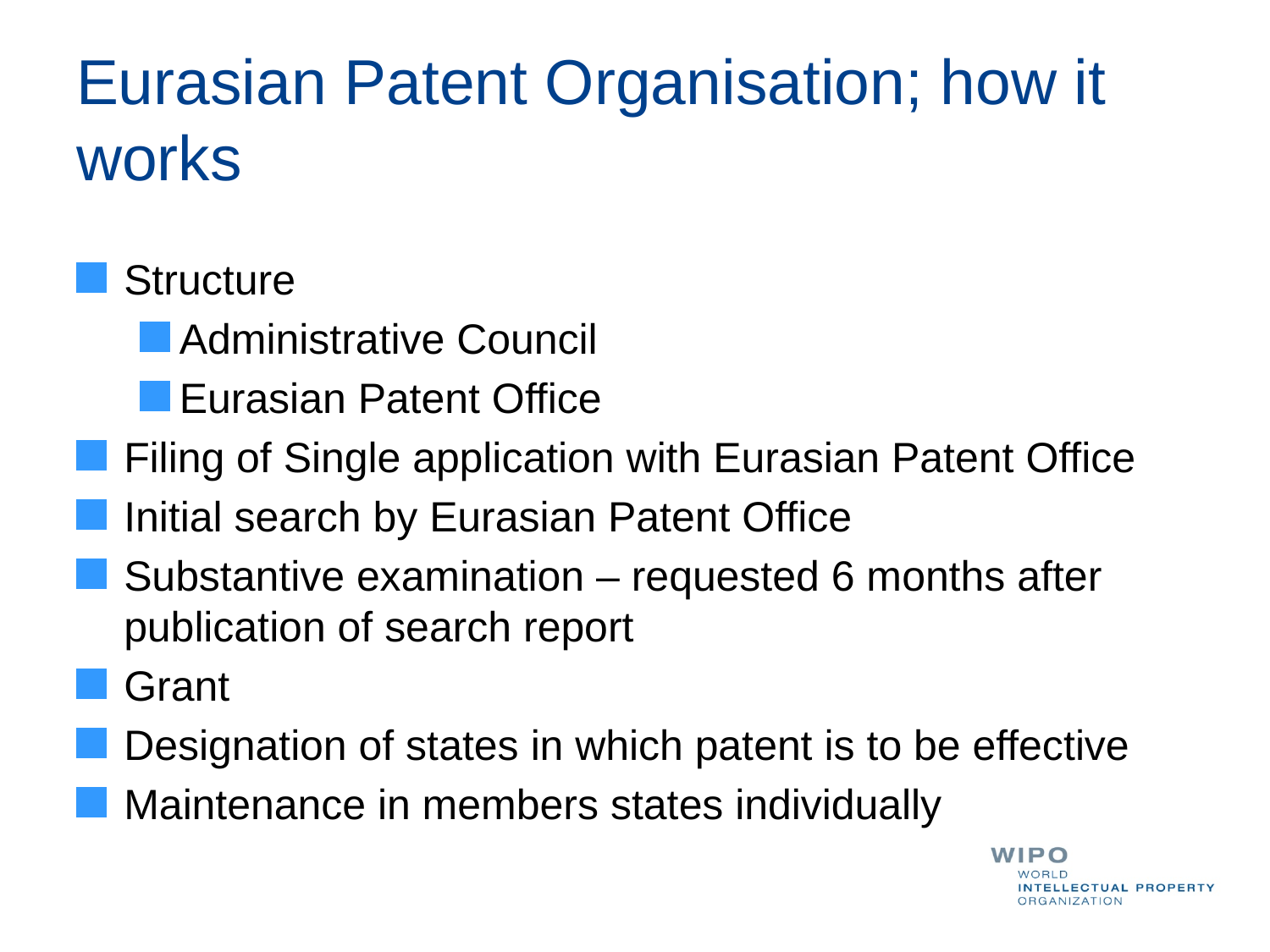

# Eurasian Patent Organisation; how it works
Structure
Administrative Council
Eurasian Patent Office
Filing of Single application with Eurasian Patent Office
Initial search by Eurasian Patent Office
Substantive examination – requested 6 months after publication of search report
Grant
Designation of states in which patent is to be effective
Maintenance in members states individually